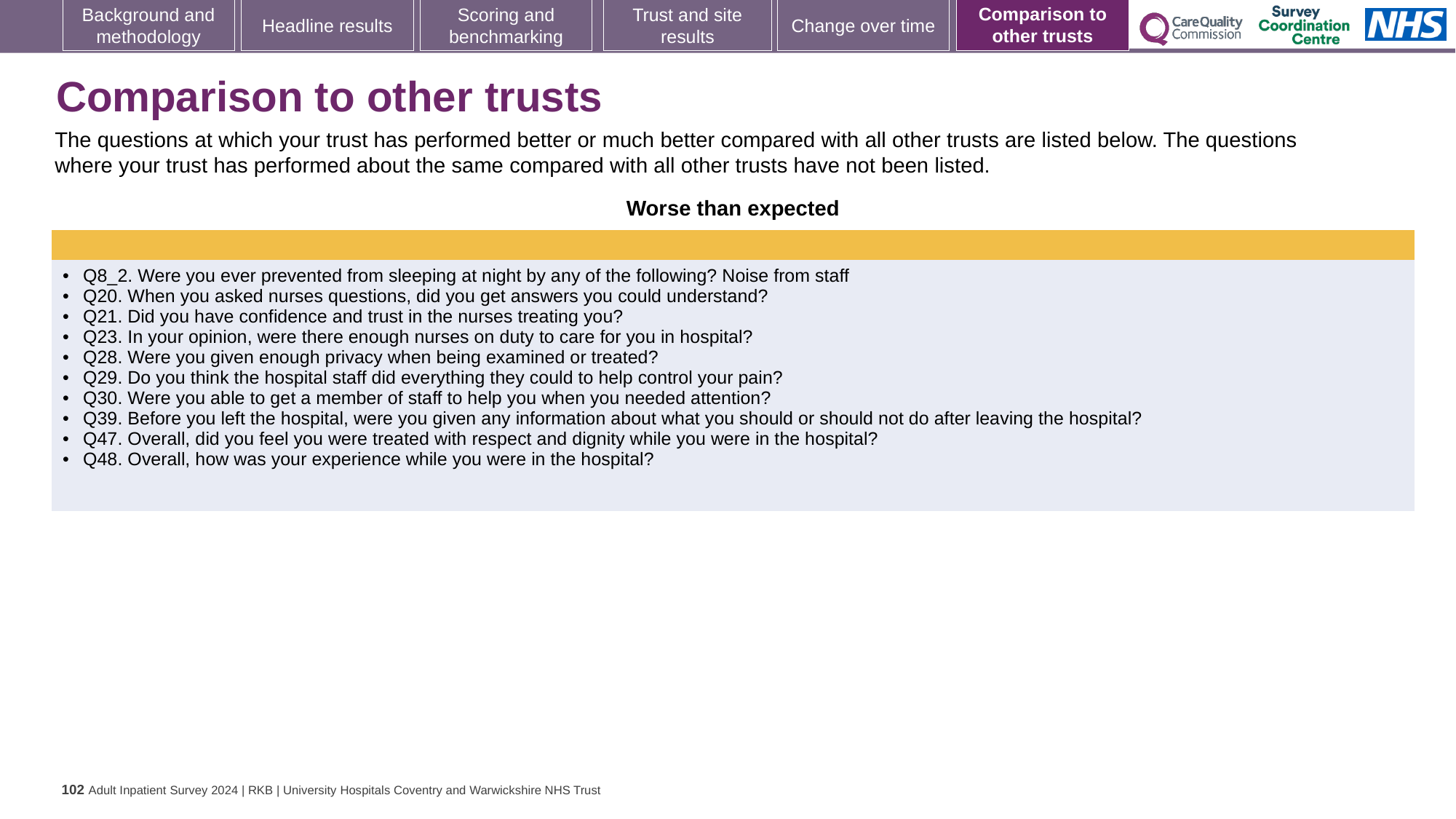

# Comparison to other trusts
The questions at which your trust has performed better or much better compared with all other trusts are listed below. The questions where your trust has performed about the same compared with all other trusts have not been listed.
| Worse than expected |
| --- |
|  |
| Q8\_2. Were you ever prevented from sleeping at night by any of the following? Noise from staff Q20. When you asked nurses questions, did you get answers you could understand? Q21. Did you have confidence and trust in the nurses treating you? Q23. In your opinion, were there enough nurses on duty to care for you in hospital? Q28. Were you given enough privacy when being examined or treated? Q29. Do you think the hospital staff did everything they could to help control your pain? Q30. Were you able to get a member of staff to help you when you needed attention? Q39. Before you left the hospital, were you given any information about what you should or should not do after leaving the hospital? Q47. Overall, did you feel you were treated with respect and dignity while you were in the hospital? Q48. Overall, how was your experience while you were in the hospital? |
102